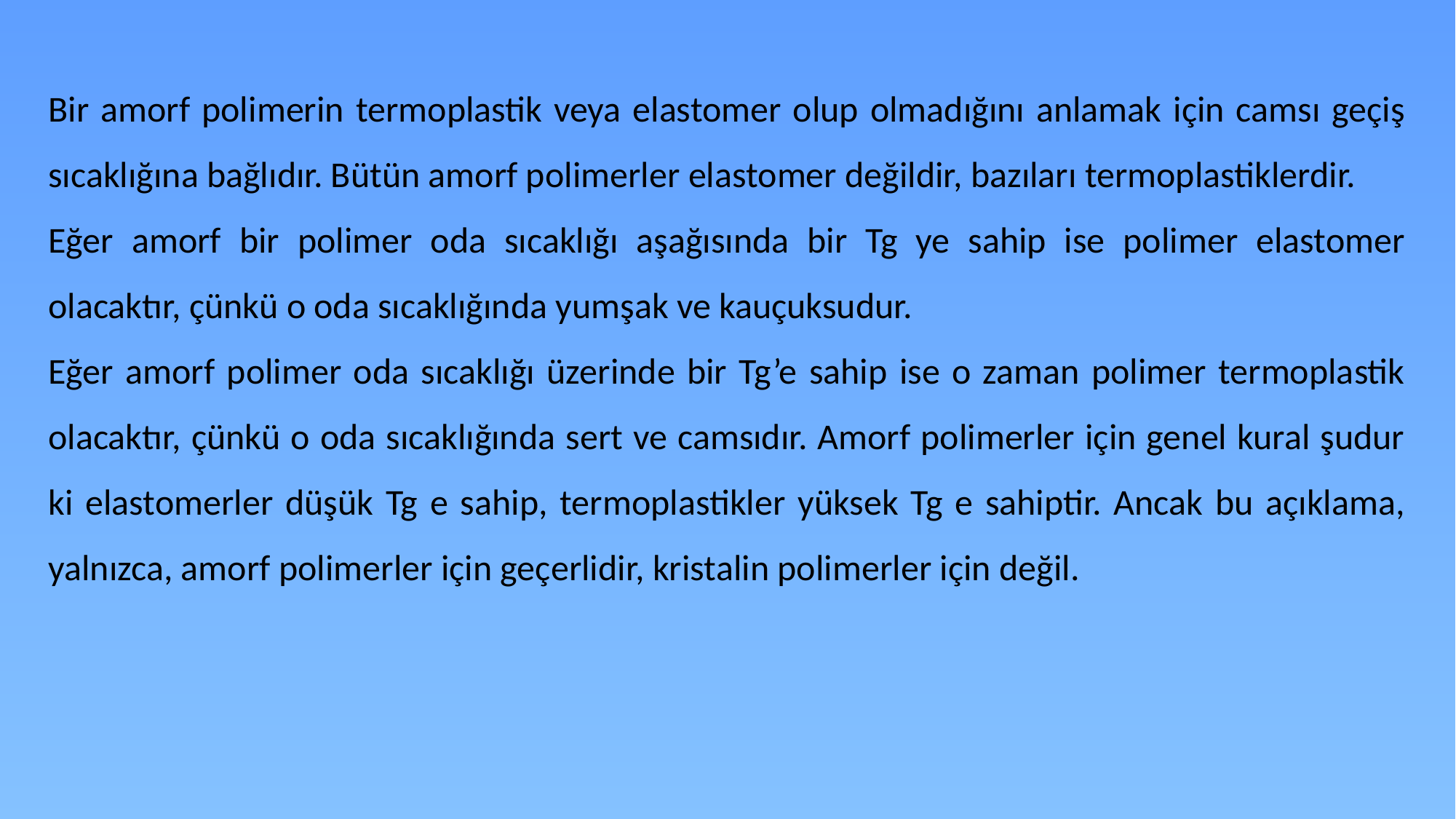

Bir amorf polimerin termoplastik veya elastomer olup olmadığını anlamak için camsı geçiş sıcaklığına bağlıdır. Bütün amorf polimerler elastomer değildir, bazıları termoplastiklerdir.
Eğer amorf bir polimer oda sıcaklığı aşağısında bir Tg ye sahip ise polimer elastomer olacaktır, çünkü o oda sıcaklığında yumşak ve kauçuksudur.
Eğer amorf polimer oda sıcaklığı üzerinde bir Tg’e sahip ise o zaman polimer termoplastik olacaktır, çünkü o oda sıcaklığında sert ve camsıdır. Amorf polimerler için genel kural şudur ki elastomerler düşük Tg e sahip, termoplastikler yüksek Tg e sahiptir. Ancak bu açıklama, yalnızca, amorf polimerler için geçerlidir, kristalin polimerler için değil.